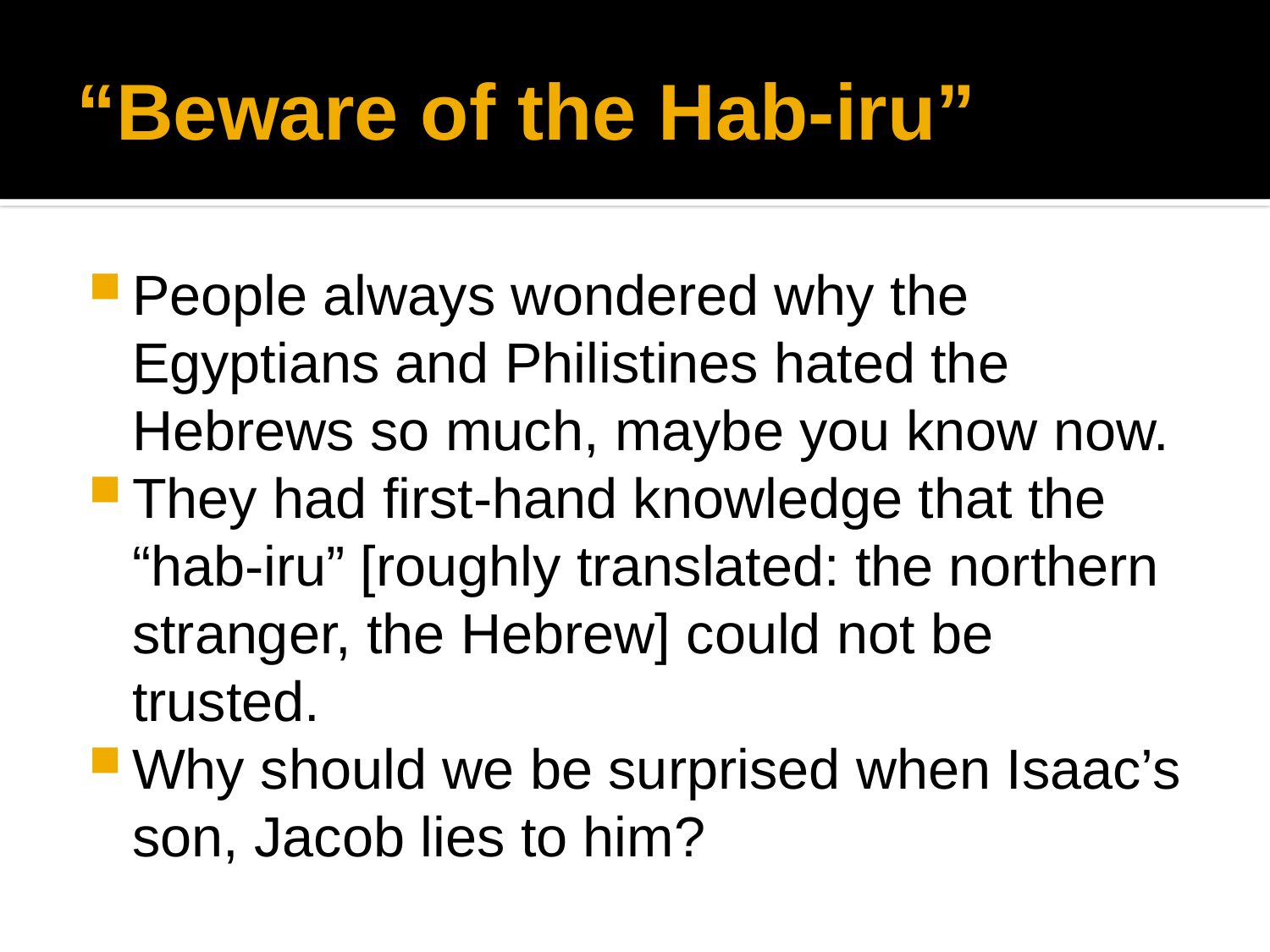

# “Beware of the Hab-iru”
People always wondered why the Egyptians and Philistines hated the Hebrews so much, maybe you know now.
They had first-hand knowledge that the “hab-iru” [roughly translated: the northern stranger, the Hebrew] could not be trusted.
Why should we be surprised when Isaac’s son, Jacob lies to him?